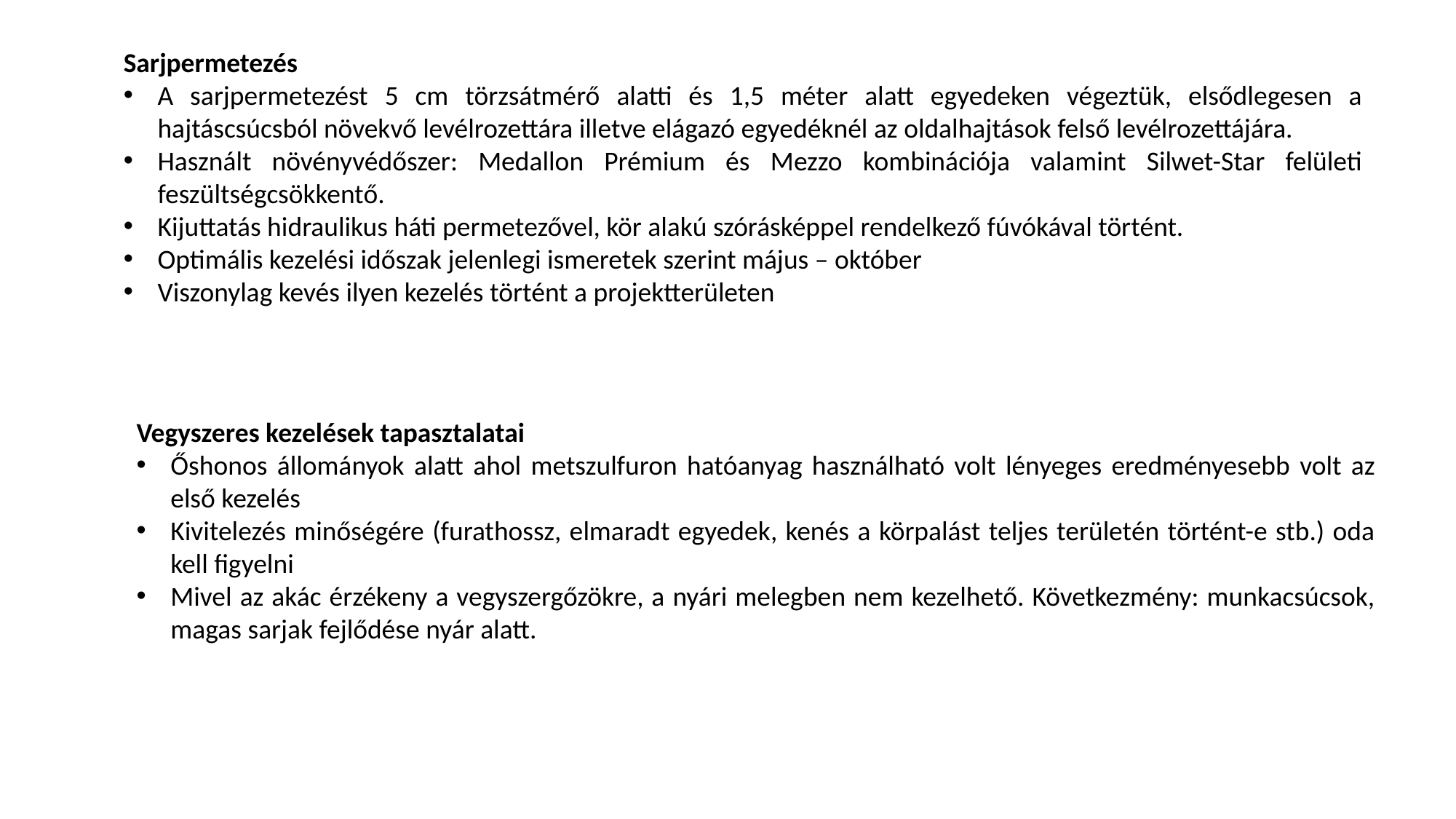

Sarjpermetezés
A sarjpermetezést 5 cm törzsátmérő alatti és 1,5 méter alatt egyedeken végeztük, elsődlegesen a hajtáscsúcsból növekvő levélrozettára illetve elágazó egyedéknél az oldalhajtások felső levélrozettájára.
Használt növényvédőszer: Medallon Prémium és Mezzo kombinációja valamint Silwet-Star felületi feszültségcsökkentő.
Kijuttatás hidraulikus háti permetezővel, kör alakú szórásképpel rendelkező fúvókával történt.
Optimális kezelési időszak jelenlegi ismeretek szerint május – október
Viszonylag kevés ilyen kezelés történt a projektterületen
Vegyszeres kezelések tapasztalatai
Őshonos állományok alatt ahol metszulfuron hatóanyag használható volt lényeges eredményesebb volt az első kezelés
Kivitelezés minőségére (furathossz, elmaradt egyedek, kenés a körpalást teljes területén történt-e stb.) oda kell figyelni
Mivel az akác érzékeny a vegyszergőzökre, a nyári melegben nem kezelhető. Következmény: munkacsúcsok, magas sarjak fejlődése nyár alatt.